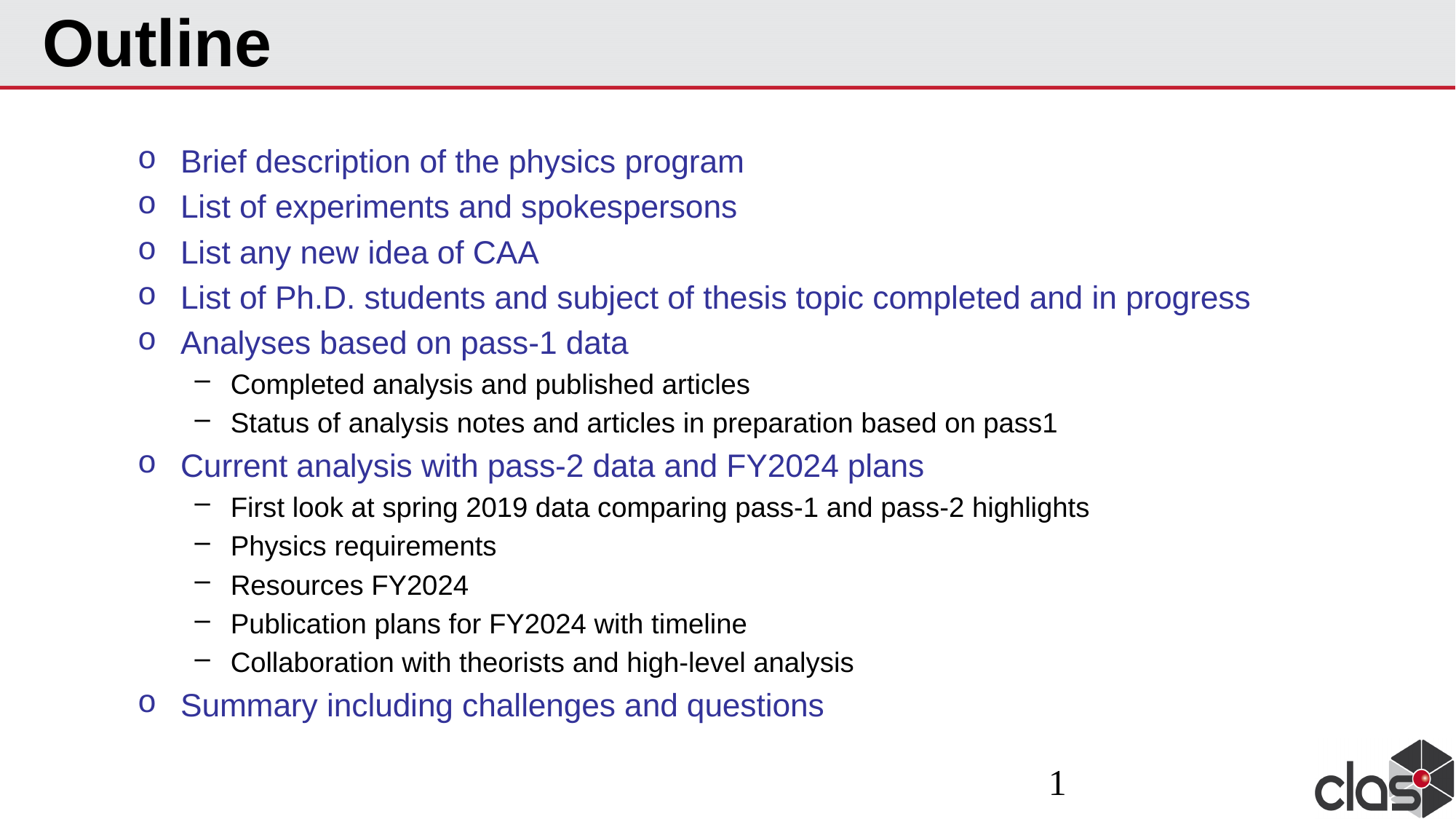

# Outline
Brief description of the physics program
List of experiments and spokespersons
List any new idea of CAA
List of Ph.D. students and subject of thesis topic completed and in progress
Analyses based on pass-1 data
Completed analysis and published articles
Status of analysis notes and articles in preparation based on pass1
Current analysis with pass-2 data and FY2024 plans
First look at spring 2019 data comparing pass-1 and pass-2 highlights
Physics requirements
Resources FY2024
Publication plans for FY2024 with timeline
Collaboration with theorists and high-level analysis
Summary including challenges and questions
1